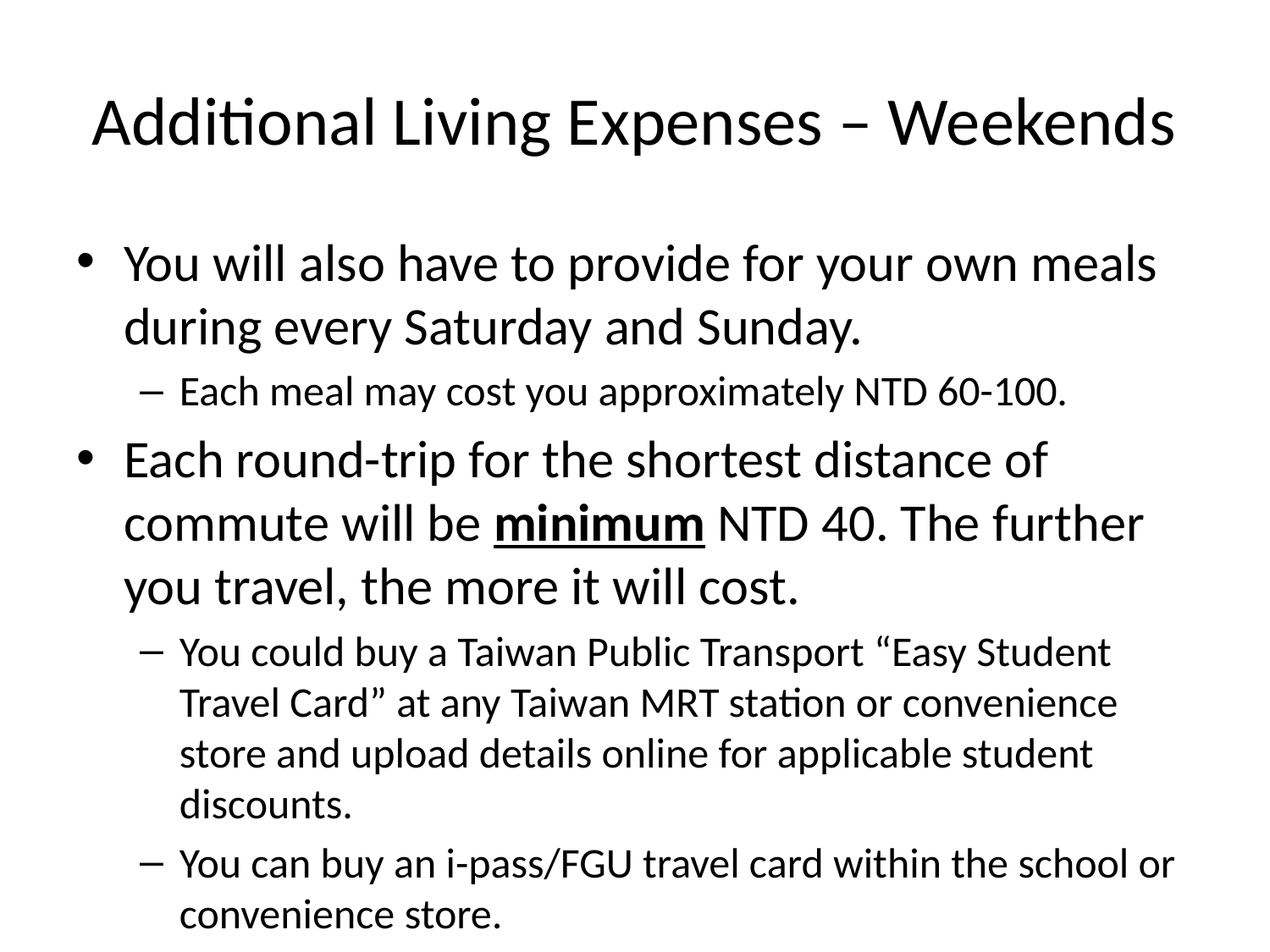

# Additional Living Expenses – Weekends
You will also have to provide for your own meals during every Saturday and Sunday.
Each meal may cost you approximately NTD 60-100.
Each round-trip for the shortest distance of commute will be minimum NTD 40. The further you travel, the more it will cost.
You could buy a Taiwan Public Transport “Easy Student Travel Card” at any Taiwan MRT station or convenience store and upload details online for applicable student discounts.
You can buy an i-pass/FGU travel card within the school or convenience store.